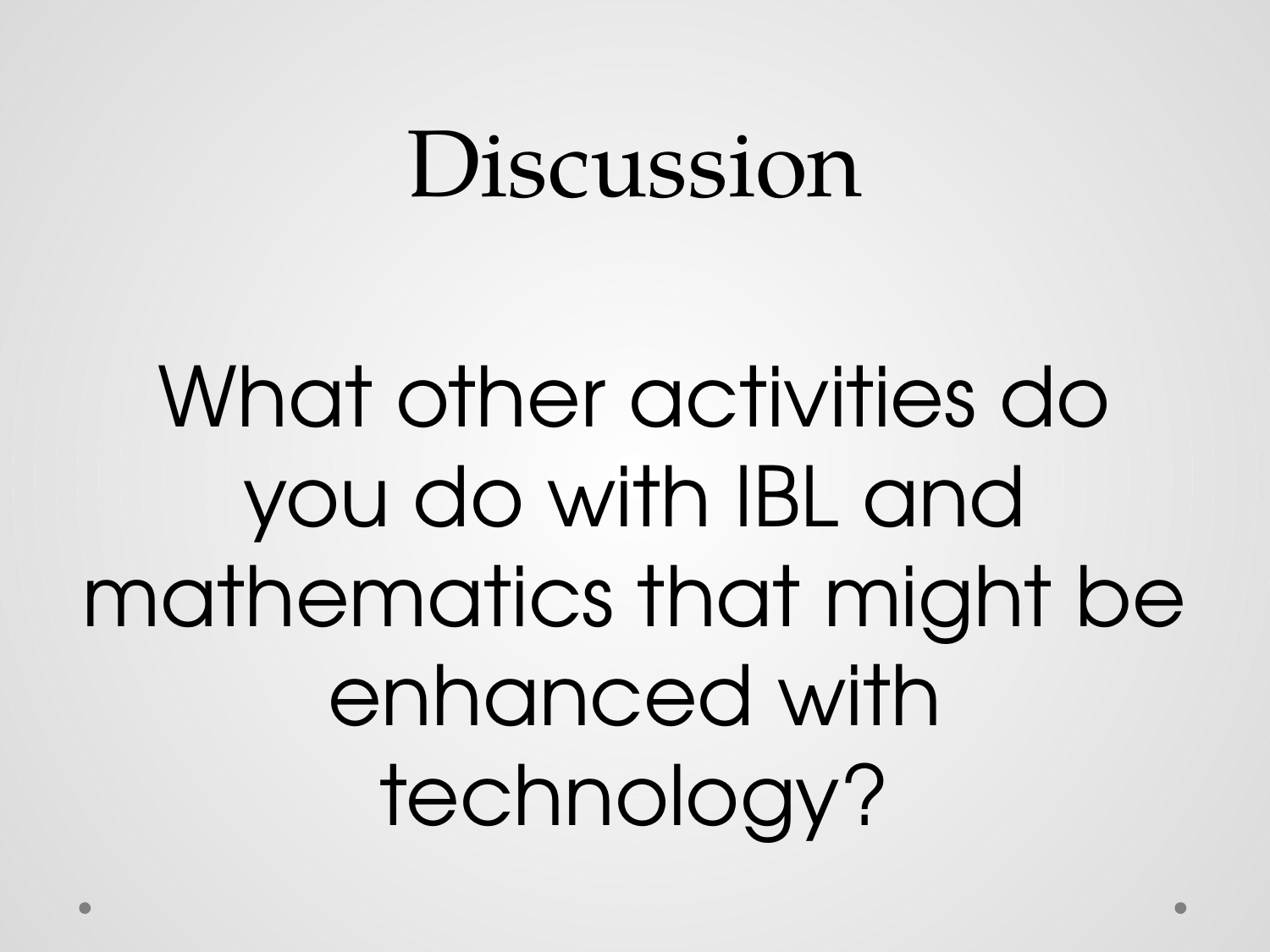

# Discussion

What other activities do you do with IBL and mathematics that might be enhanced with technology?